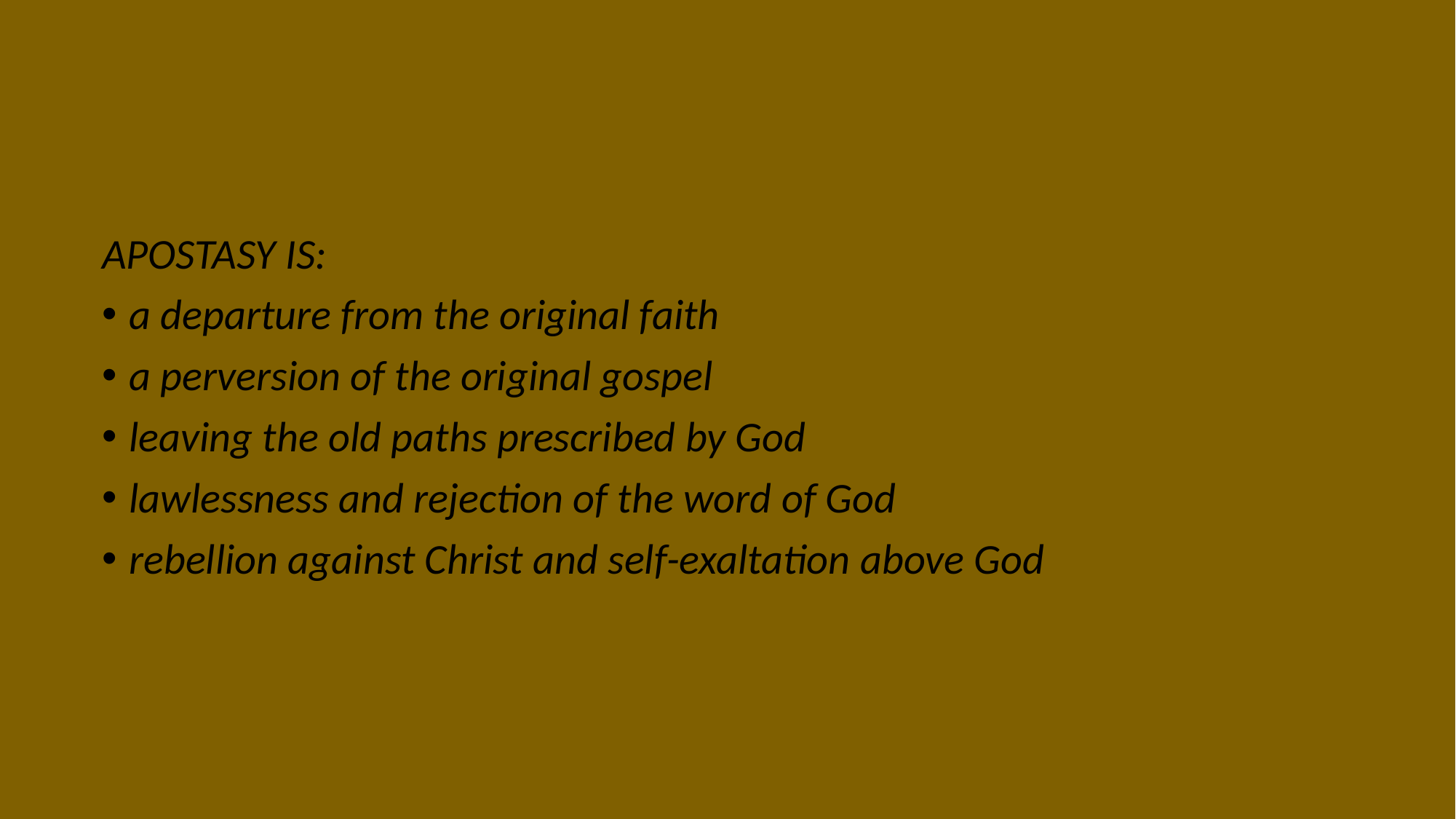

APOSTASY IS:
a departure from the original faith
a perversion of the original gospel
leaving the old paths prescribed by God
lawlessness and rejection of the word of God
rebellion against Christ and self-exaltation above God